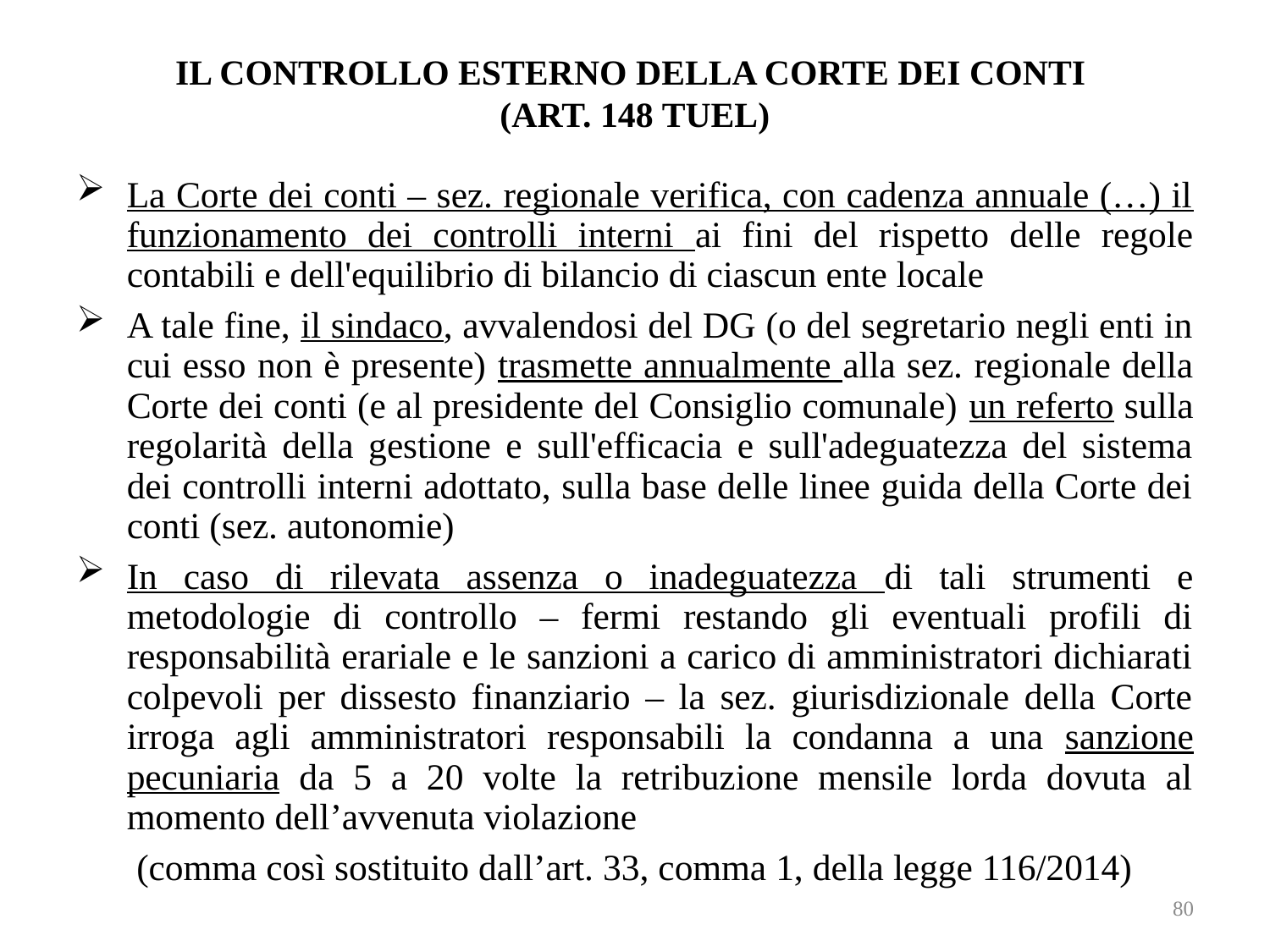

# IL CONTROLLO ESTERNO DELLA CORTE DEI CONTI (ART. 148 TUEL)
La Corte dei conti – sez. regionale verifica, con cadenza annuale (…) il funzionamento dei controlli interni ai fini del rispetto delle regole contabili e dell'equilibrio di bilancio di ciascun ente locale
A tale fine, il sindaco, avvalendosi del DG (o del segretario negli enti in cui esso non è presente) trasmette annualmente alla sez. regionale della Corte dei conti (e al presidente del Consiglio comunale) un referto sulla regolarità della gestione e sull'efficacia e sull'adeguatezza del sistema dei controlli interni adottato, sulla base delle linee guida della Corte dei conti (sez. autonomie)
In caso di rilevata assenza o inadeguatezza di tali strumenti e metodologie di controllo – fermi restando gli eventuali profili di responsabilità erariale e le sanzioni a carico di amministratori dichiarati colpevoli per dissesto finanziario – la sez. giurisdizionale della Corte irroga agli amministratori responsabili la condanna a una sanzione pecuniaria da 5 a 20 volte la retribuzione mensile lorda dovuta al momento dell’avvenuta violazione
(comma così sostituito dall’art. 33, comma 1, della legge 116/2014)
80